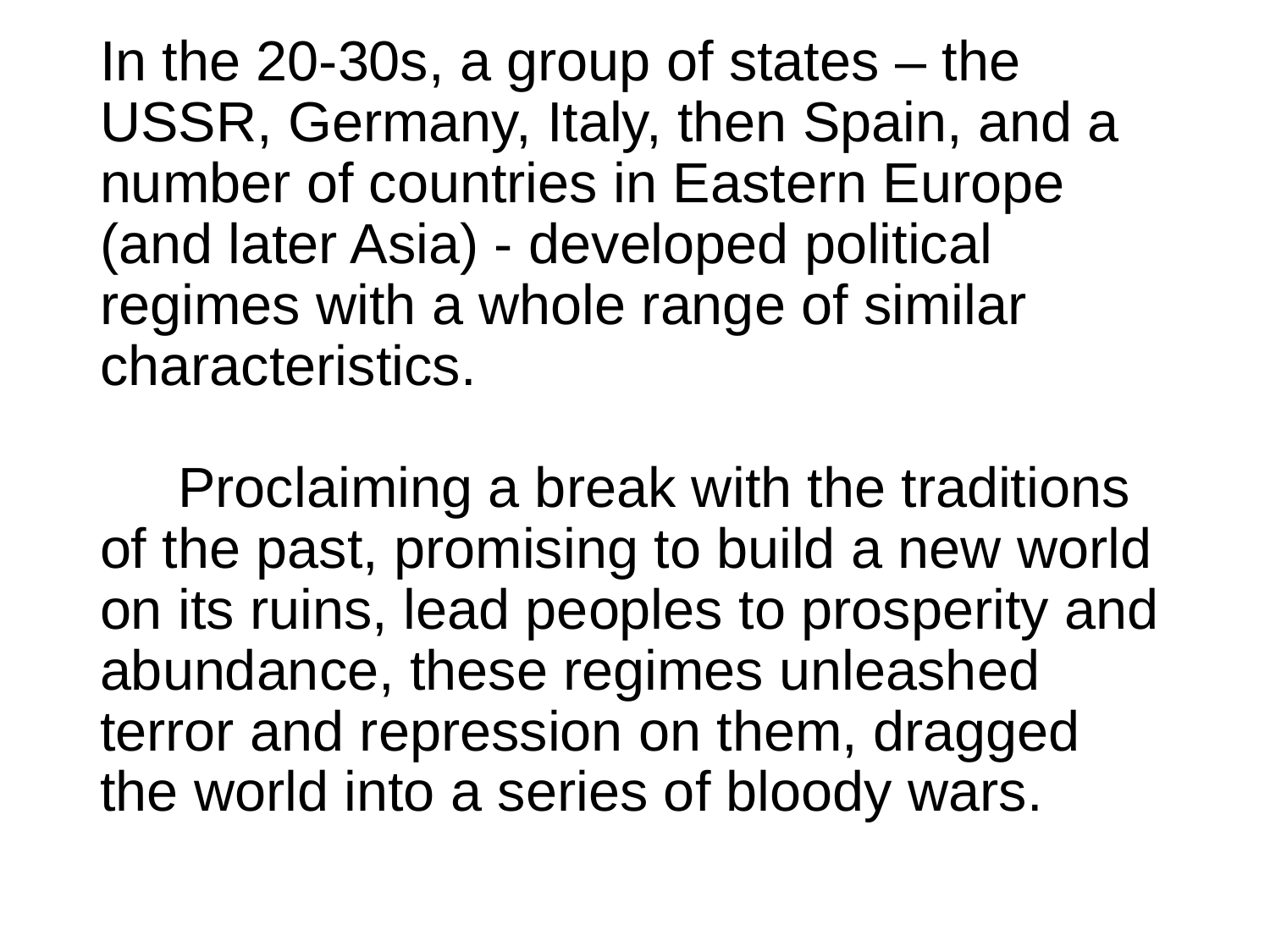

# In the 20-30s, a group of states – the USSR, Germany, Italy, then Spain, and a number of countries in Eastern Europe (and later Asia) - developed political regimes with a whole range of similar characteristics. Proclaiming a break with the traditions of the past, promising to build a new world on its ruins, lead peoples to prosperity and abundance, these regimes unleashed terror and repression on them, dragged the world into a series of bloody wars.